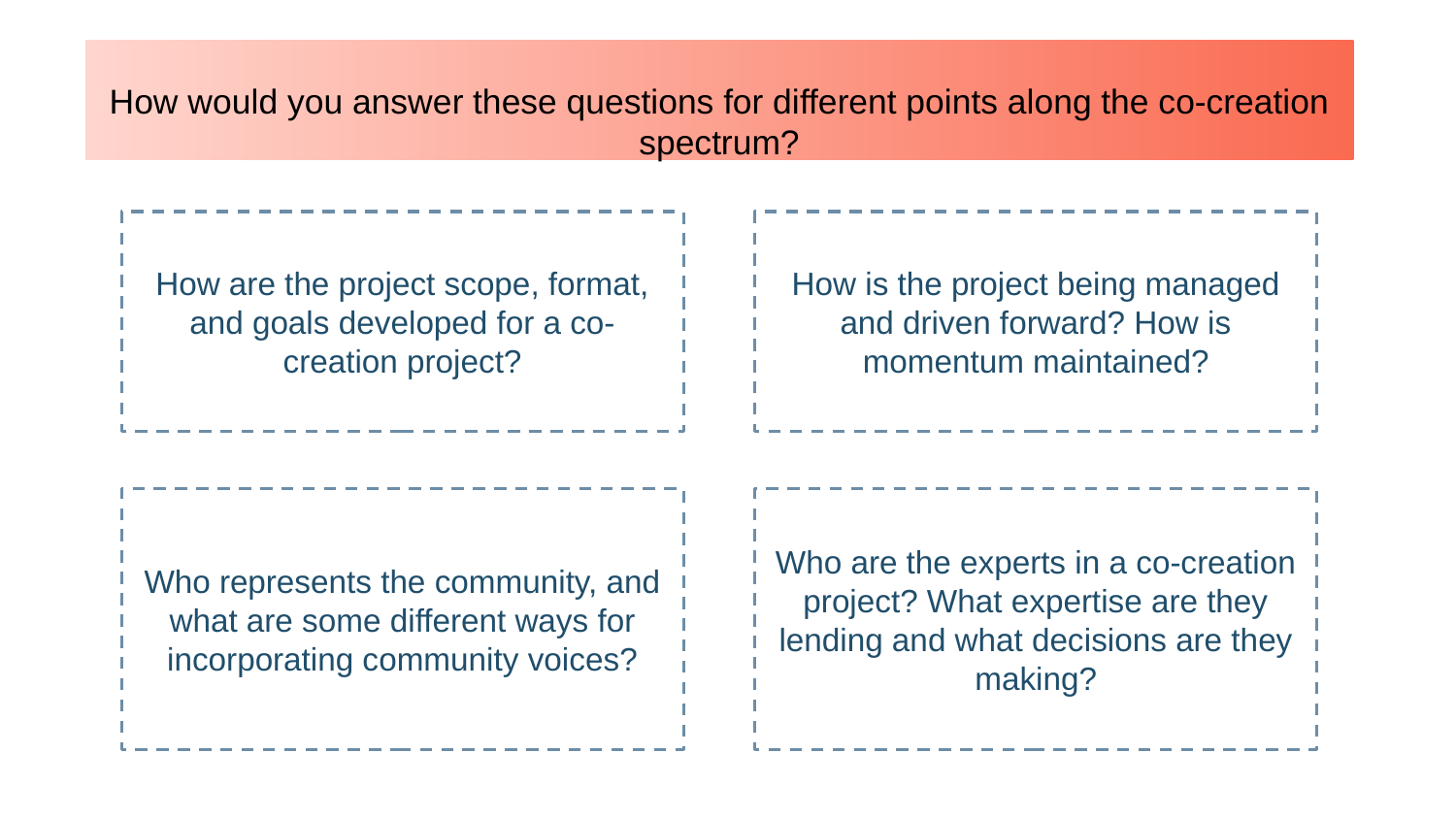

How would you answer these questions for different points along the co-creation spectrum?
How are the project scope, format, and goals developed for a co-creation project?
How is the project being managed and driven forward? How is momentum maintained?
Who represents the community, and what are some different ways for incorporating community voices?
Who are the experts in a co-creation project? What expertise are they lending and what decisions are they making?